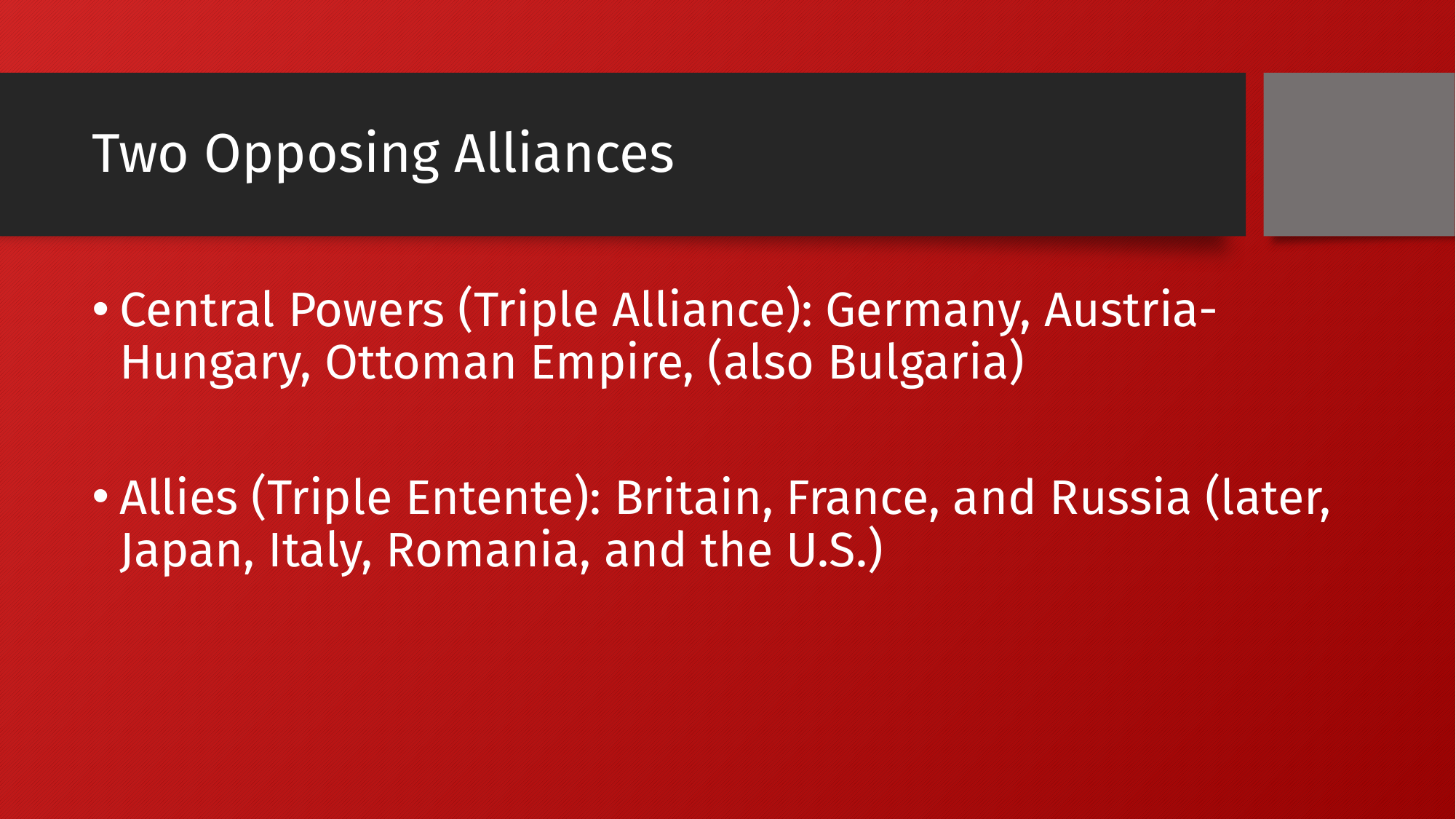

# Two Opposing Alliances
Central Powers (Triple Alliance): Germany, Austria-Hungary, Ottoman Empire, (also Bulgaria)

Allies (Triple Entente): Britain, France, and Russia (later, Japan, Italy, Romania, and the U.S.)